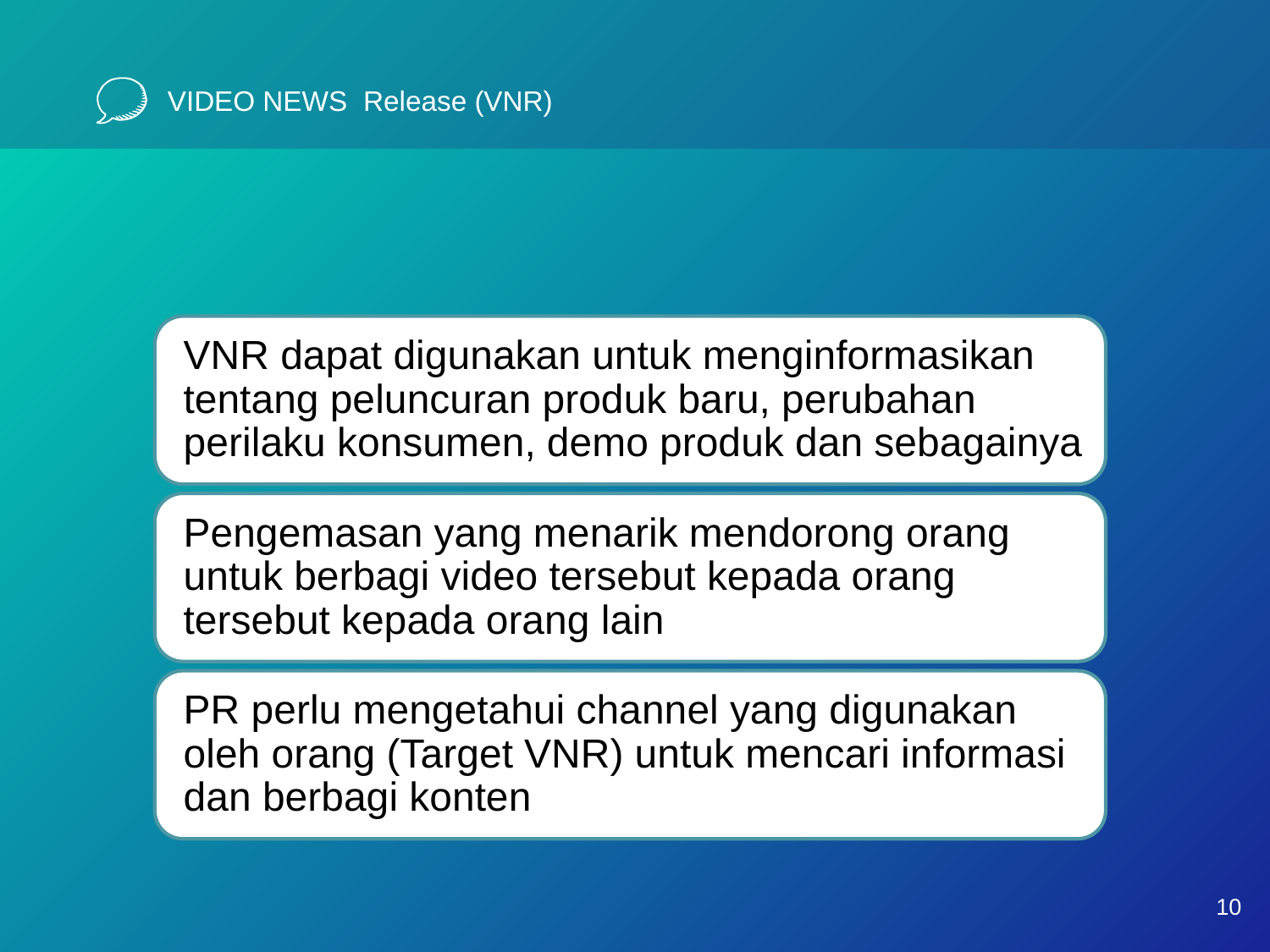

# VIDEO NEWS  Release (VNR)
VNR dapat digunakan untuk menginformasikan tentang peluncuran produk baru, perubahan perilaku konsumen, demo produk dan sebagainya
Pengemasan yang menarik mendorong orang untuk berbagi video tersebut kepada orang tersebut kepada orang lain
PR perlu mengetahui channel yang digunakan oleh orang (Target VNR) untuk mencari informasi dan berbagi konten
10